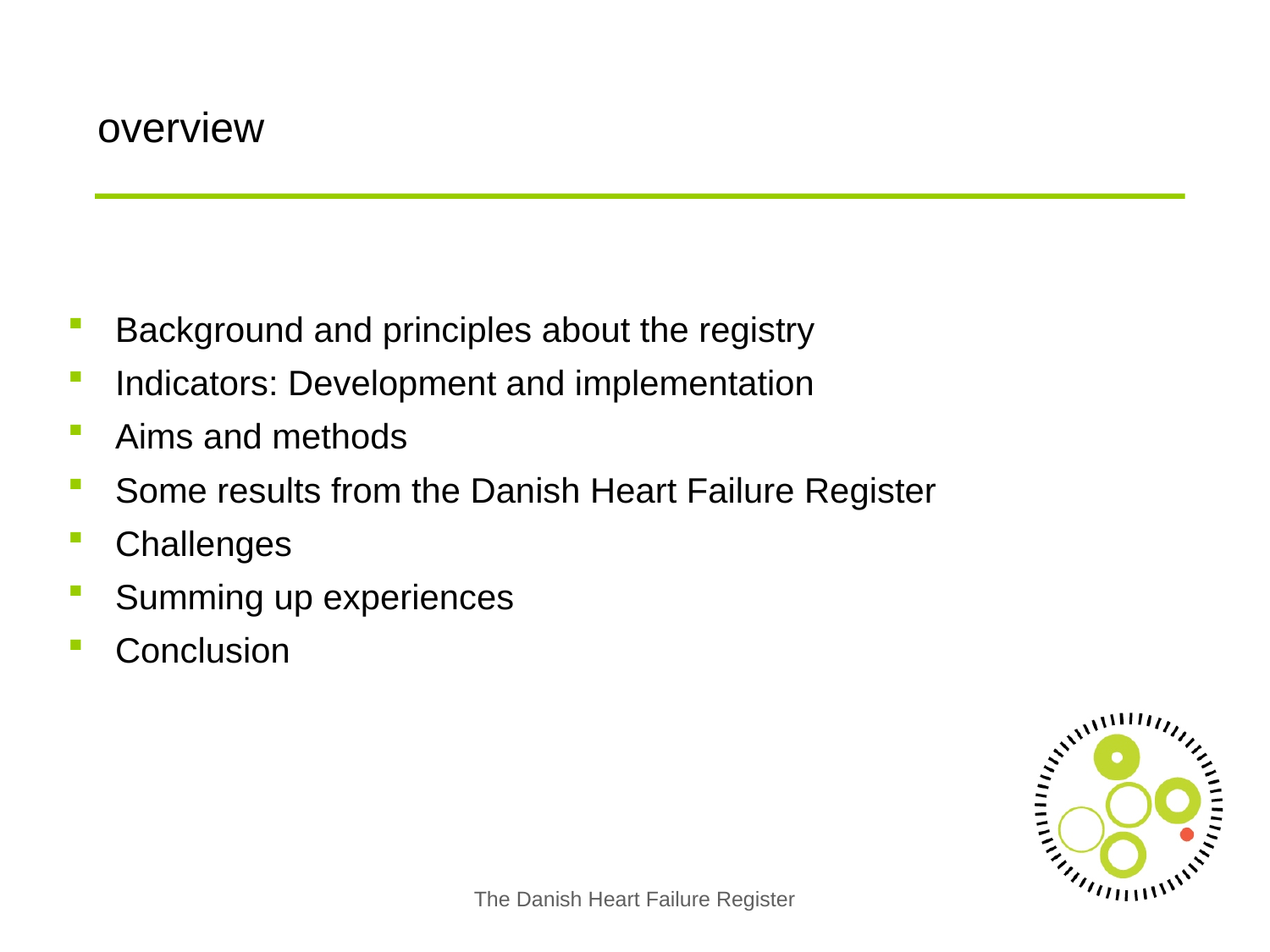

overview
Background and principles about the registry
Indicators: Development and implementation
Aims and methods
Some results from the Danish Heart Failure Register
Challenges
Summing up experiences
Conclusion

The Danish Heart Failure Register